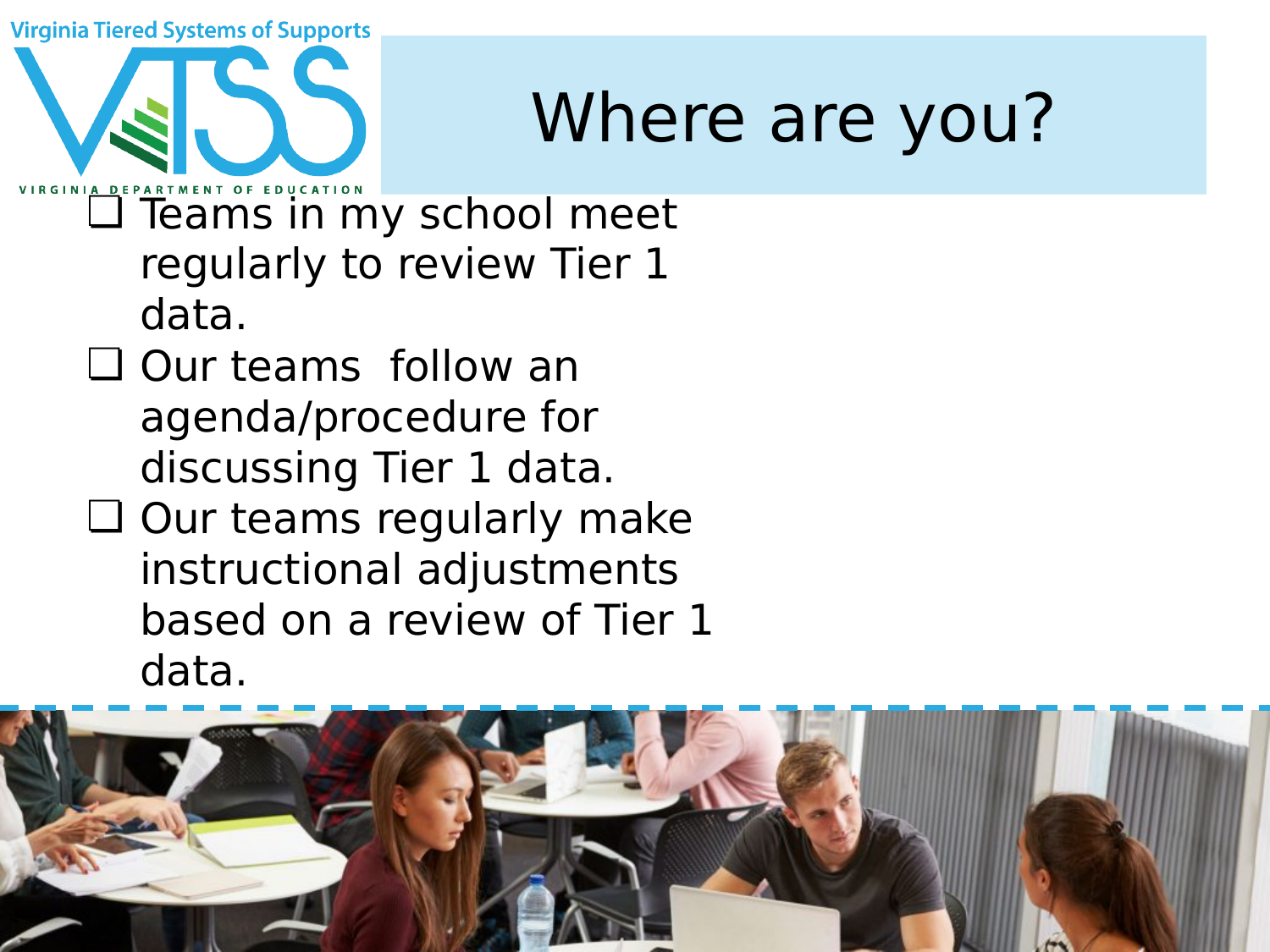

# Where are you?
Teams in my school meet regularly to review Tier 1 data.
Our teams  follow an agenda/procedure for discussing Tier 1 data.
Our teams regularly make instructional adjustments based on a review of Tier 1 data.